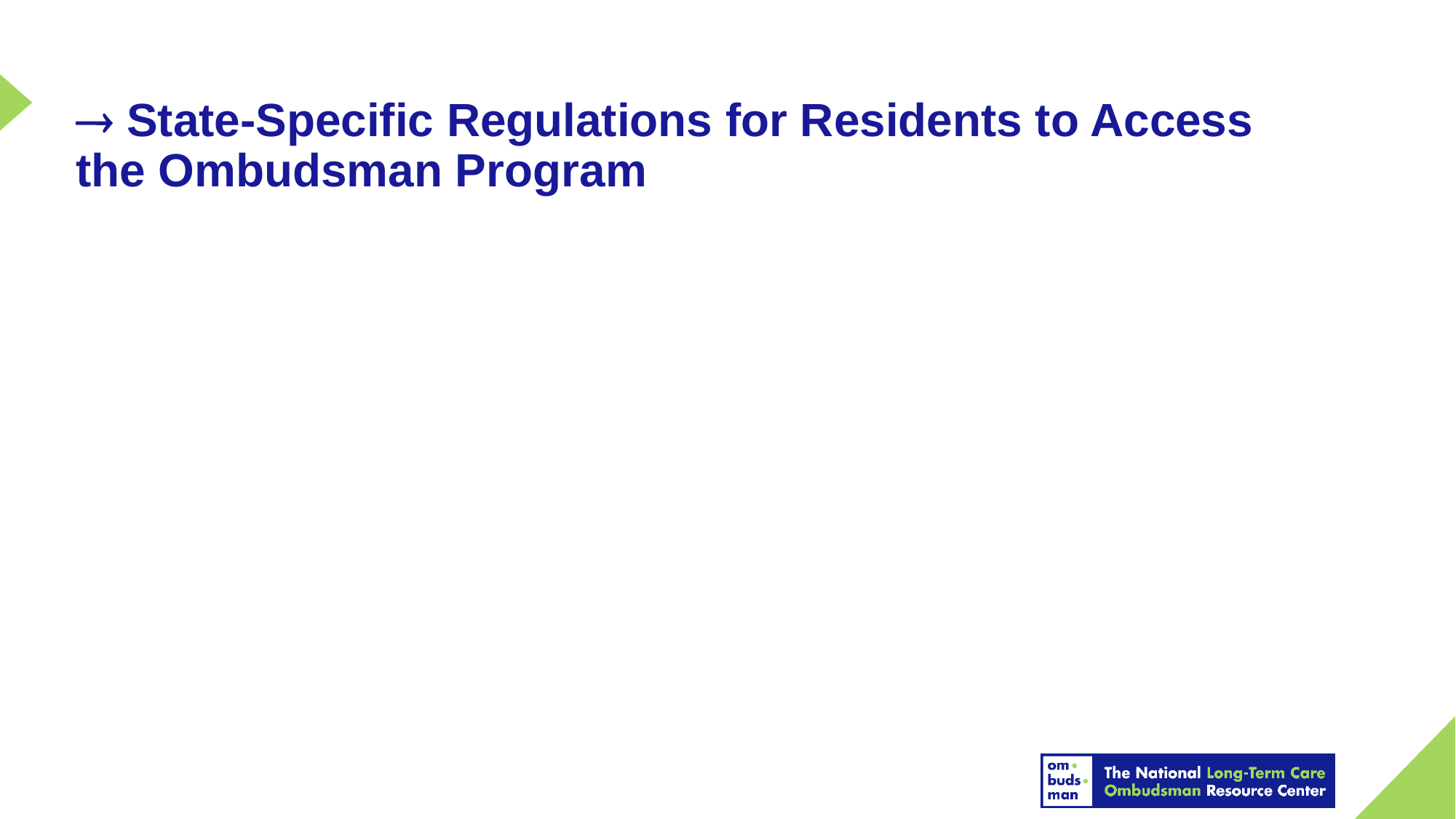

# → State-Specific Regulations for Residents to Access the Ombudsman Program